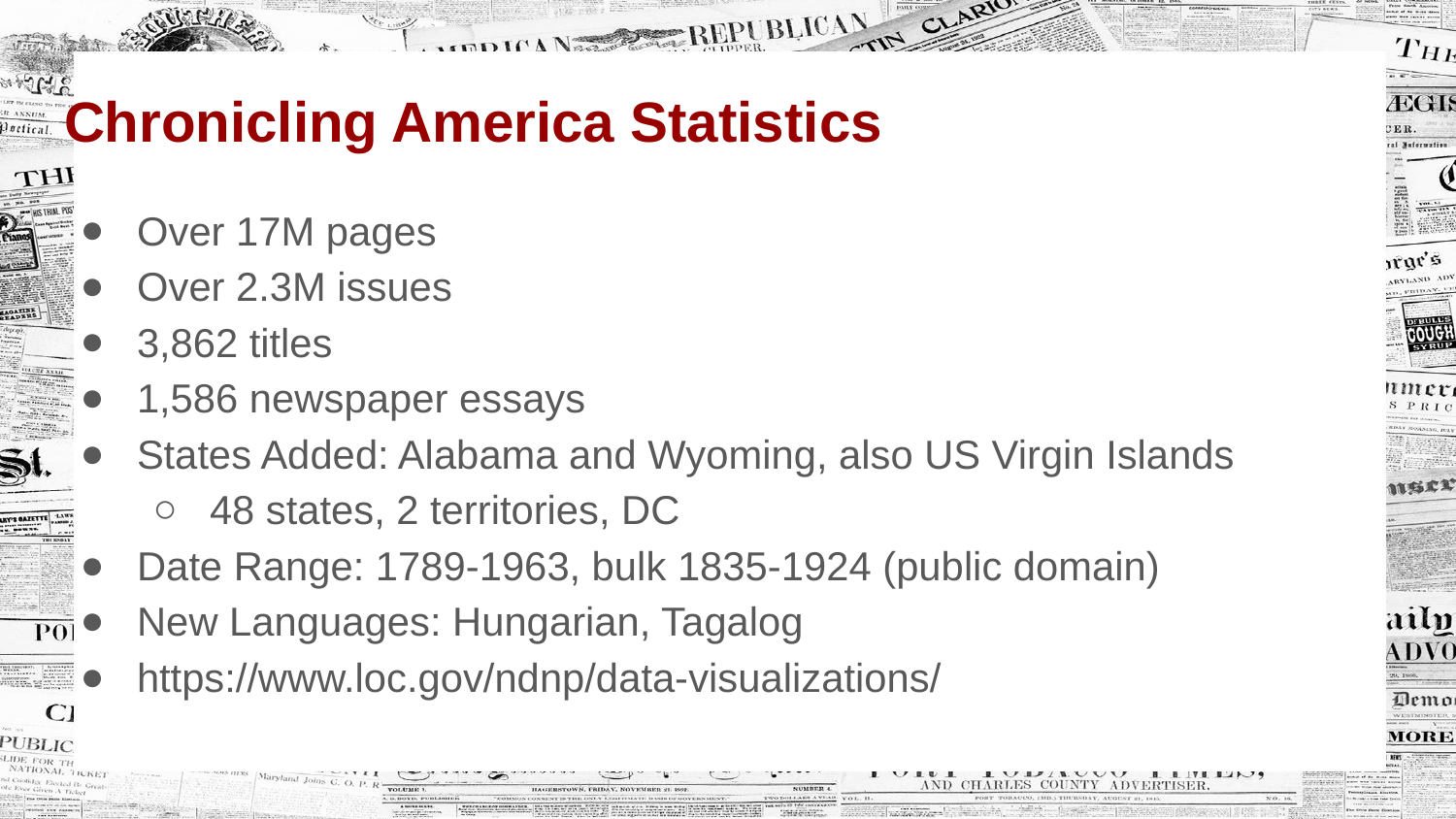

# Chronicling America Statistics
Over 17M pages
Over 2.3M issues
3,862 titles
1,586 newspaper essays
States Added: Alabama and Wyoming, also US Virgin Islands
48 states, 2 territories, DC
Date Range: 1789-1963, bulk 1835-1924 (public domain)
New Languages: Hungarian, Tagalog
https://www.loc.gov/ndnp/data-visualizations/